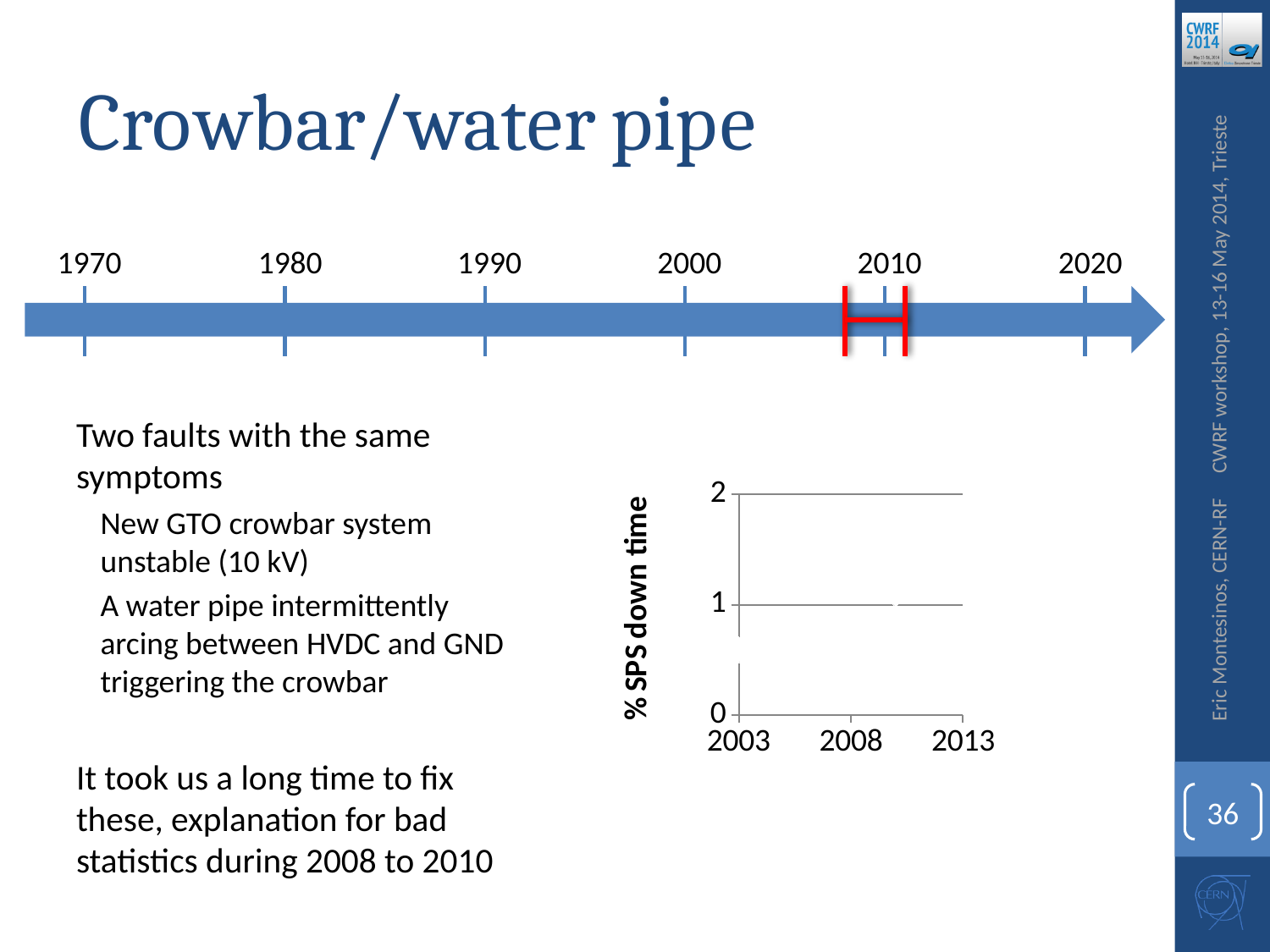

# Crowbar/water pipe
1970
1980
1990
2000
2010
2020
CWRF workshop, 13-16 May 2014, Trieste

### Chart

| Category | % RF faults |
|---|---|
Two faults with the same symptoms
New GTO crowbar system unstable (10 kV)
A water pipe intermittently arcing between HVDC and GND triggering the crowbar

It took us a long time to fix these, explanation for bad statistics during 2008 to 2010
Eric Montesinos, CERN-RF
36